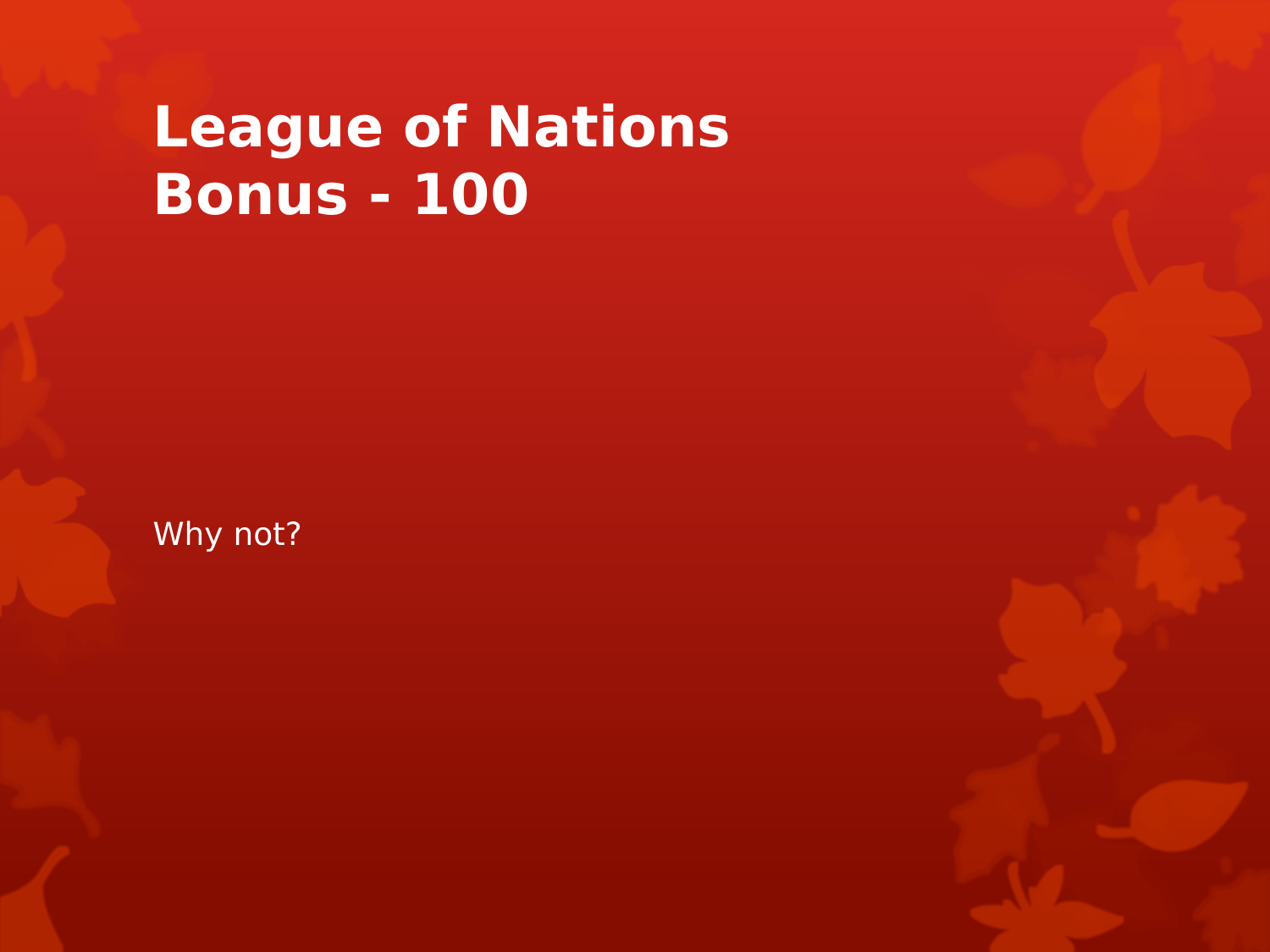

# League of Nations Bonus - 100
Why not?